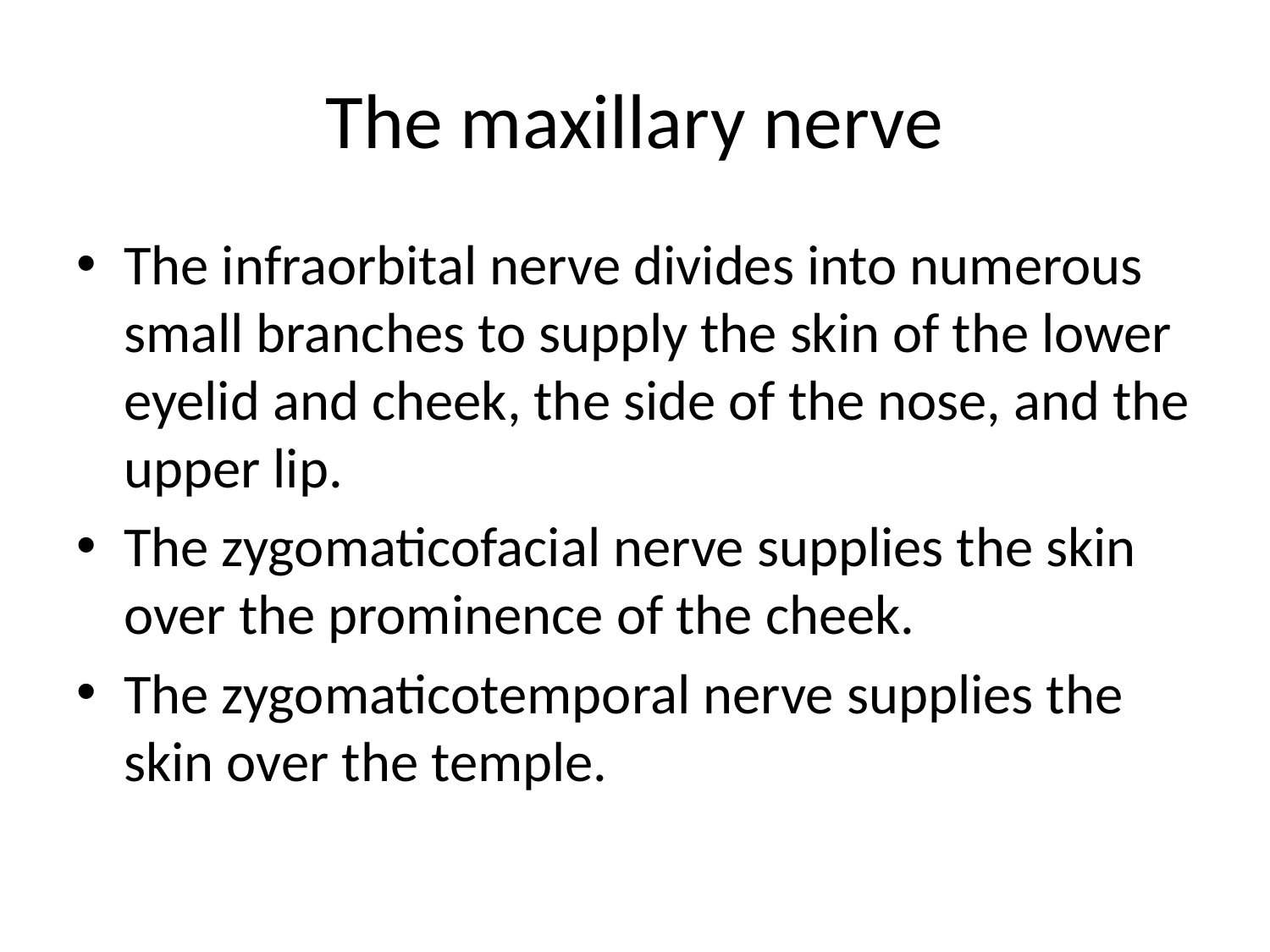

# The maxillary nerve
The infraorbital nerve divides into numerous small branches to supply the skin of the lower eyelid and cheek, the side of the nose, and the upper lip.
The zygomaticofacial nerve supplies the skin over the prominence of the cheek.
The zygomaticotemporal nerve supplies the skin over the temple.